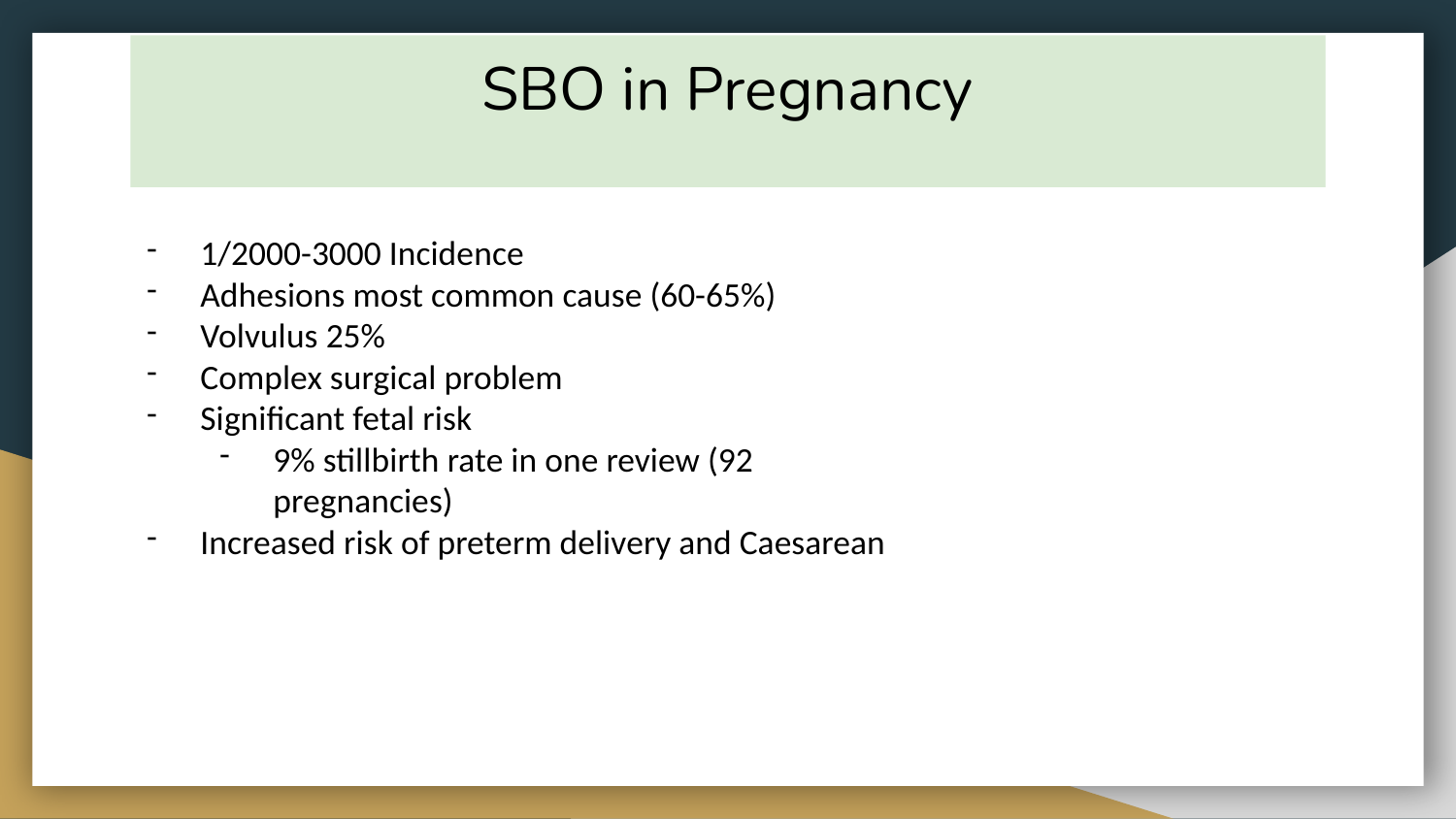

# SBO in Pregnancy
1/2000-3000 Incidence
Adhesions most common cause (60-65%)
Volvulus 25%
Complex surgical problem
Significant fetal risk
9% stillbirth rate in one review (92 pregnancies)
Increased risk of preterm delivery and Caesarean